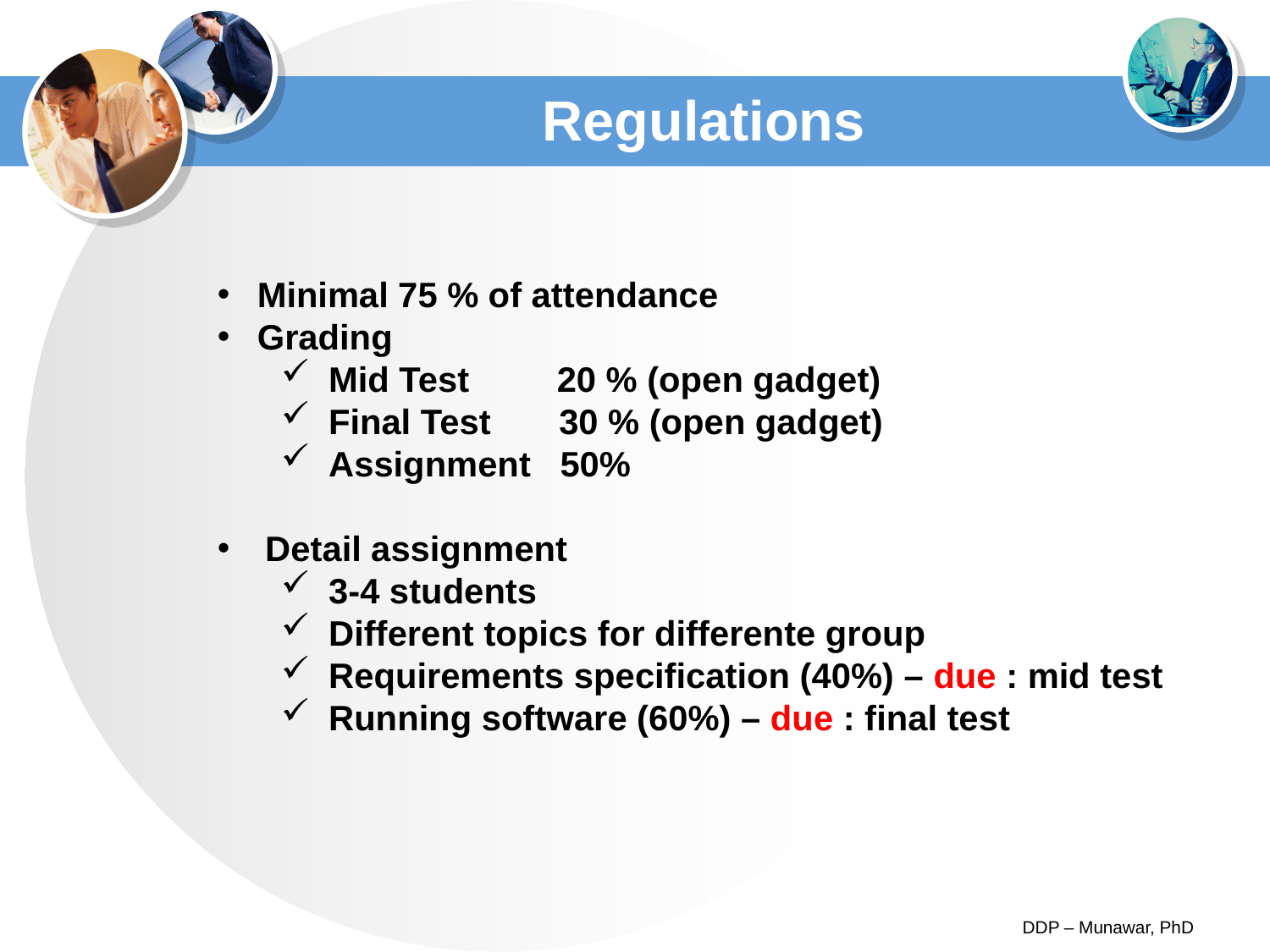

# Regulations
Minimal 75 % of attendance
Grading
Mid Test         20 % (open gadget)
Final Test       30 % (open gadget)
Assignment   50%

Detail assignment
3-4 students
Different topics for differente group
Requirements specification (40%) – due : mid test
Running software (60%) – due : final test
DDP – Munawar, PhD